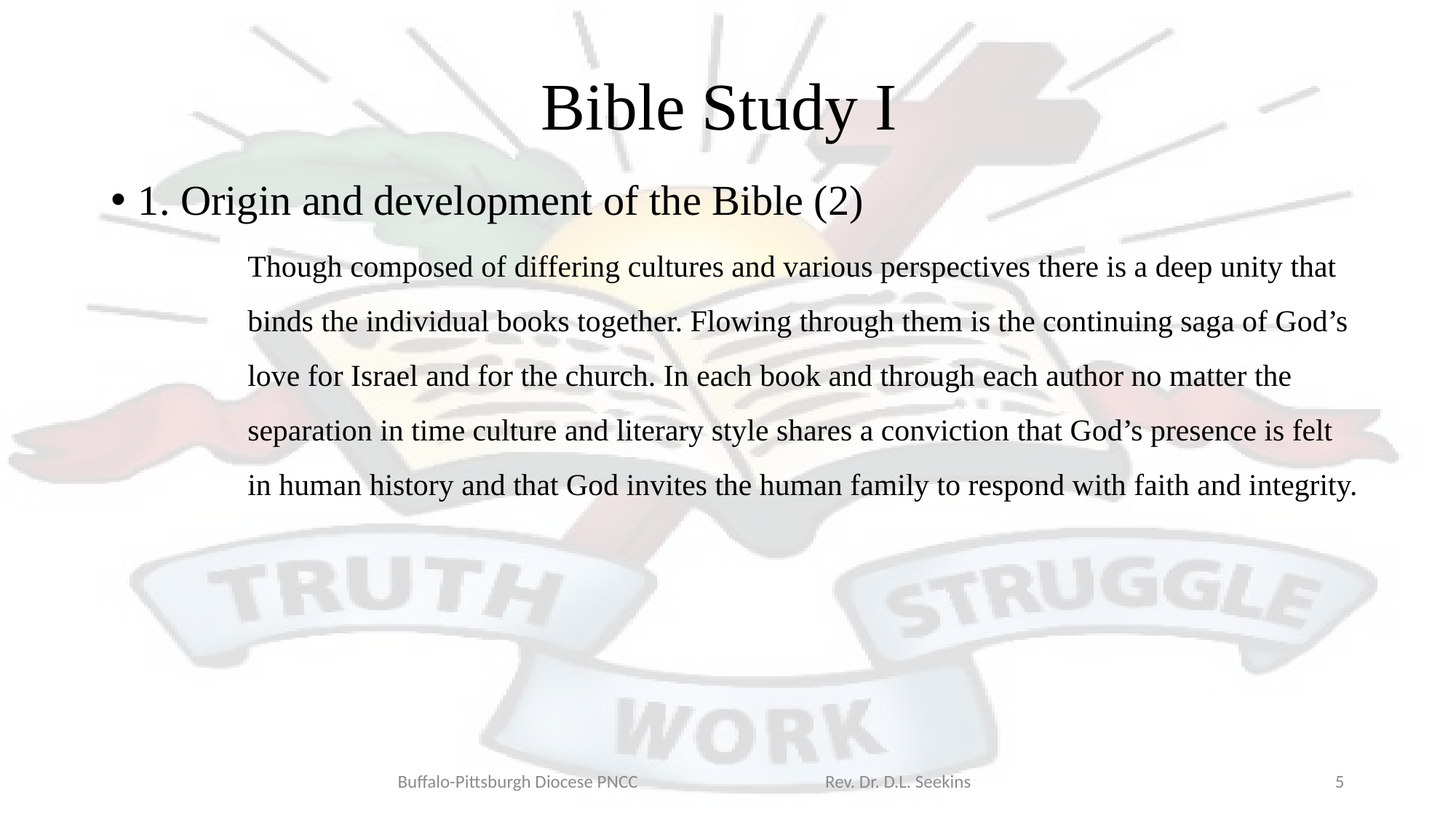

# Bible Study I
1. Origin and development of the Bible (2)

Though composed of differing cultures and various perspectives there is a deep unity that binds the individual books together. Flowing through them is the continuing saga of God’s love for Israel and for the church. In each book and through each author no matter the separation in time culture and literary style shares a conviction that God’s presence is felt in human history and that God invites the human family to respond with faith and integrity.
Buffalo-Pittsburgh Diocese PNCC                                             Rev. Dr. D.L. Seekins
5